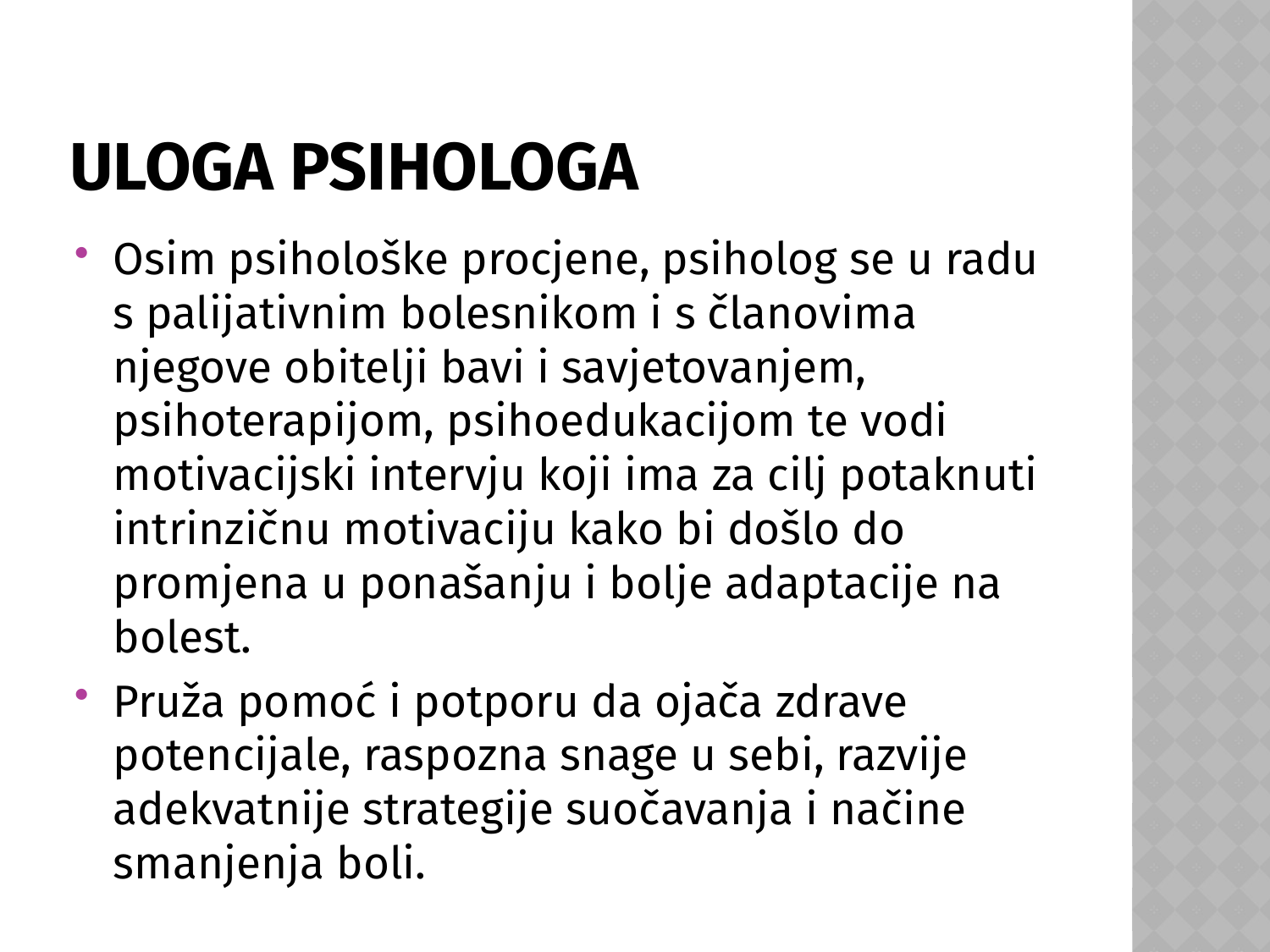

# Uloga psihologa
Osim psihološke procjene, psiholog se u radu s palijativnim bolesnikom i s članovima njegove obitelji bavi i savjetovanjem, psihoterapijom, psihoedukacijom te vodi motivacijski intervju koji ima za cilj potaknuti intrinzičnu motivaciju kako bi došlo do promjena u ponašanju i bolje adaptacije na bolest.
Pruža pomoć i potporu da ojača zdrave potencijale, raspozna snage u sebi, razvije adekvatnije strategije suočavanja i načine smanjenja boli.